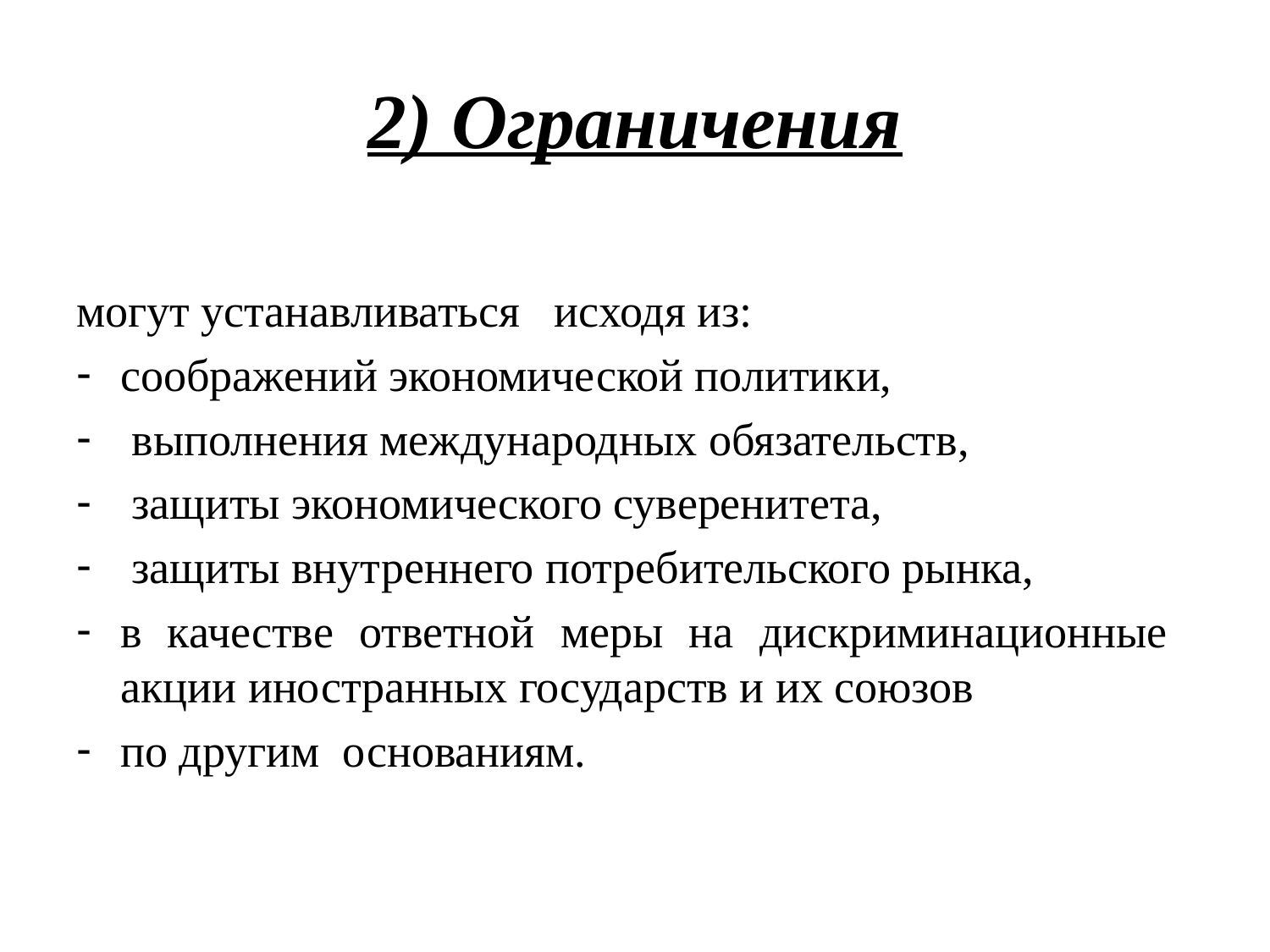

# 2) Ограничения

могут устанавливаться   исходя из:
соображений экономической политики,
 выполнения международных обязательств,
 защиты экономического суверенитета,
 защиты внутреннего потребительского рынка,
в качестве ответной меры на дискриминационные  акции иностранных государств и их союзов
по другим  основаниям.